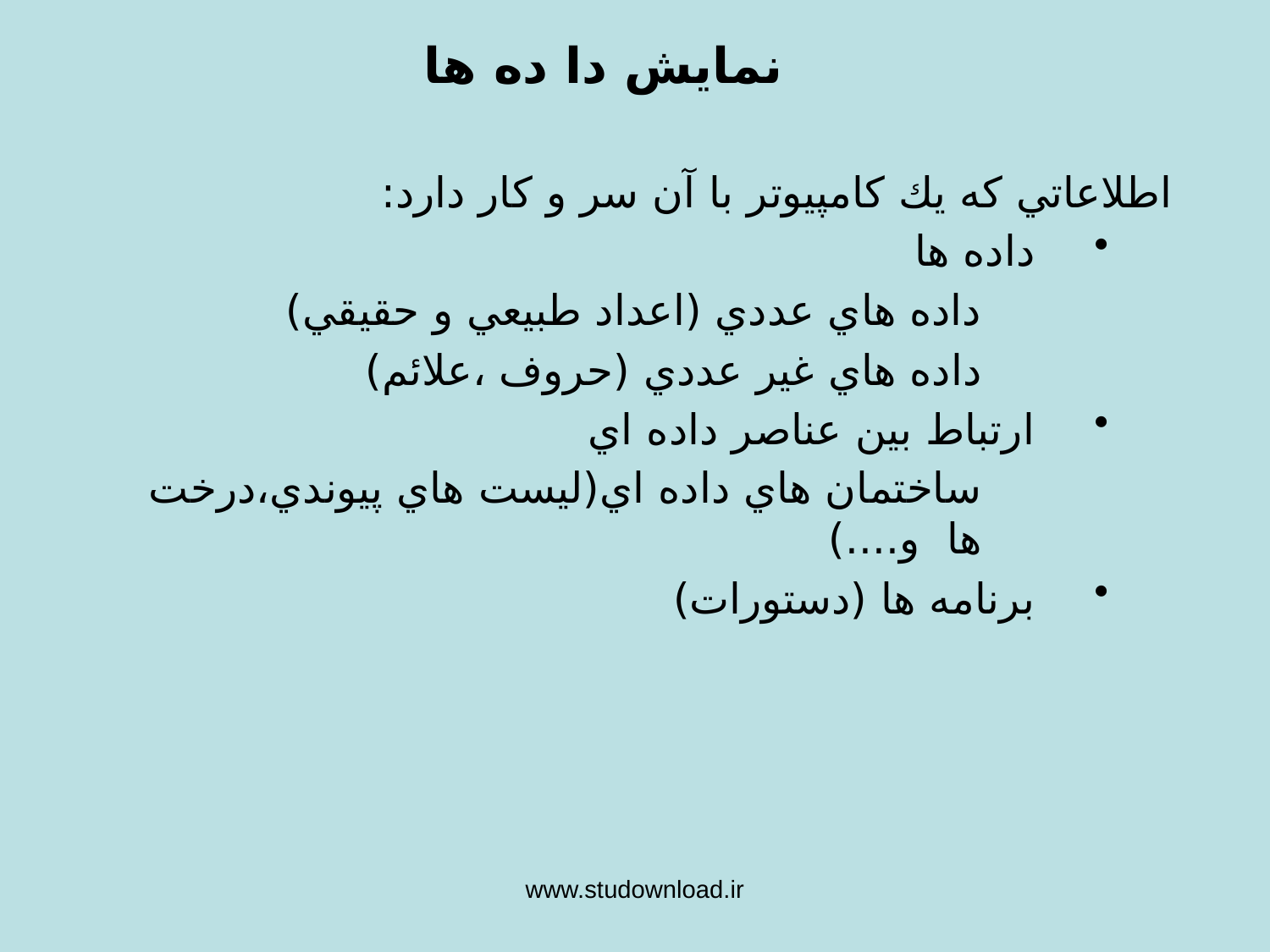

# نمايش دا ده ها
اطلاعاتي كه يك كامپيوتر با آن سر و كار دارد:
داده ها
داده هاي عددي (اعداد طبيعي و حقيقي)
داده هاي غير عددي (حروف ،علائم)
ارتباط بين عناصر داده اي
ساختمان هاي داده اي(ليست هاي پيوندي،درخت ها  و....)
برنامه ها (دستورات)

www.studownload.ir